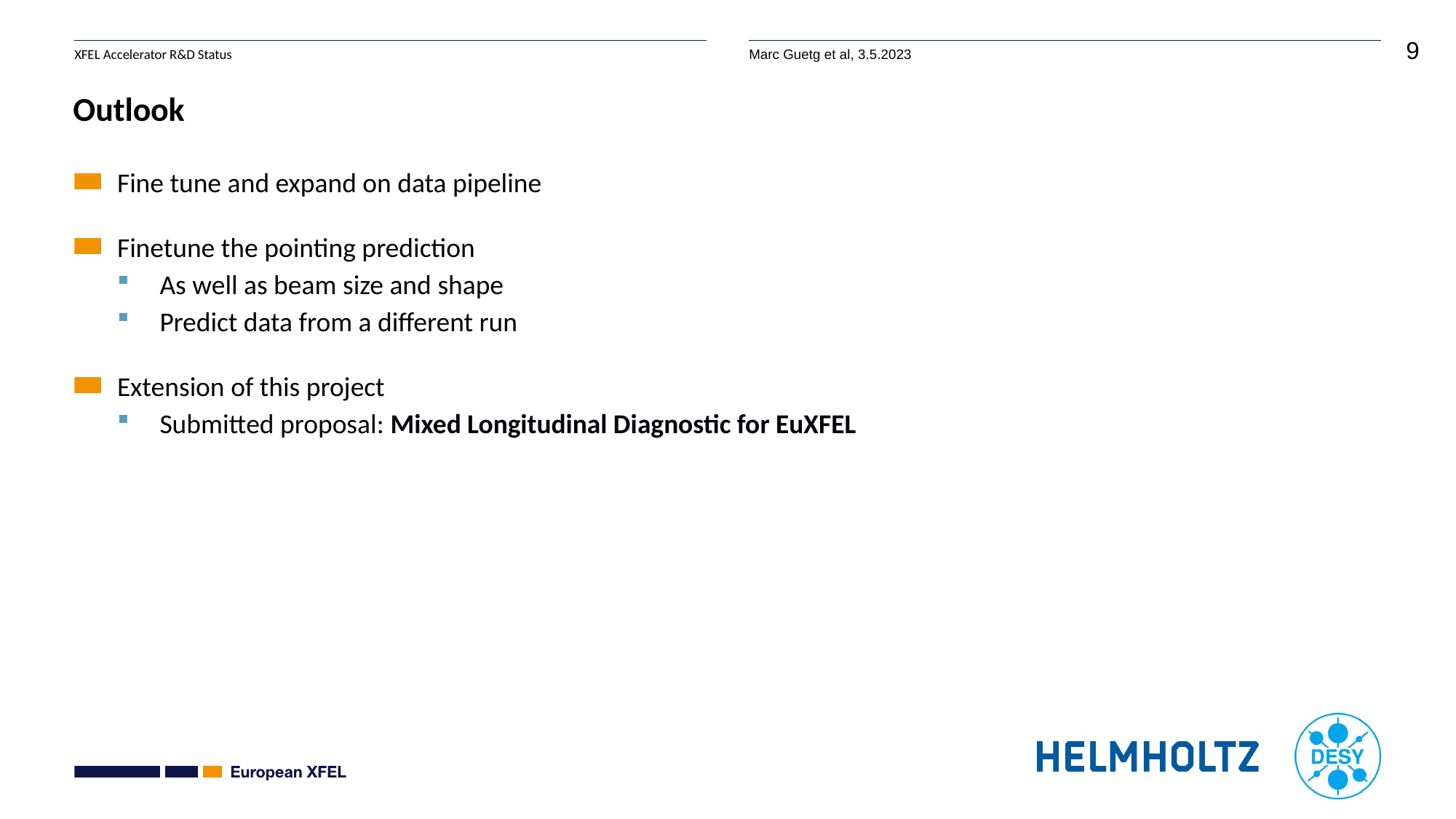

# Outlook
Fine tune and expand on data pipeline
Finetune the pointing prediction
As well as beam size and shape
Predict data from a different run
Extension of this project
Submitted proposal: Mixed Longitudinal Diagnostic for EuXFEL